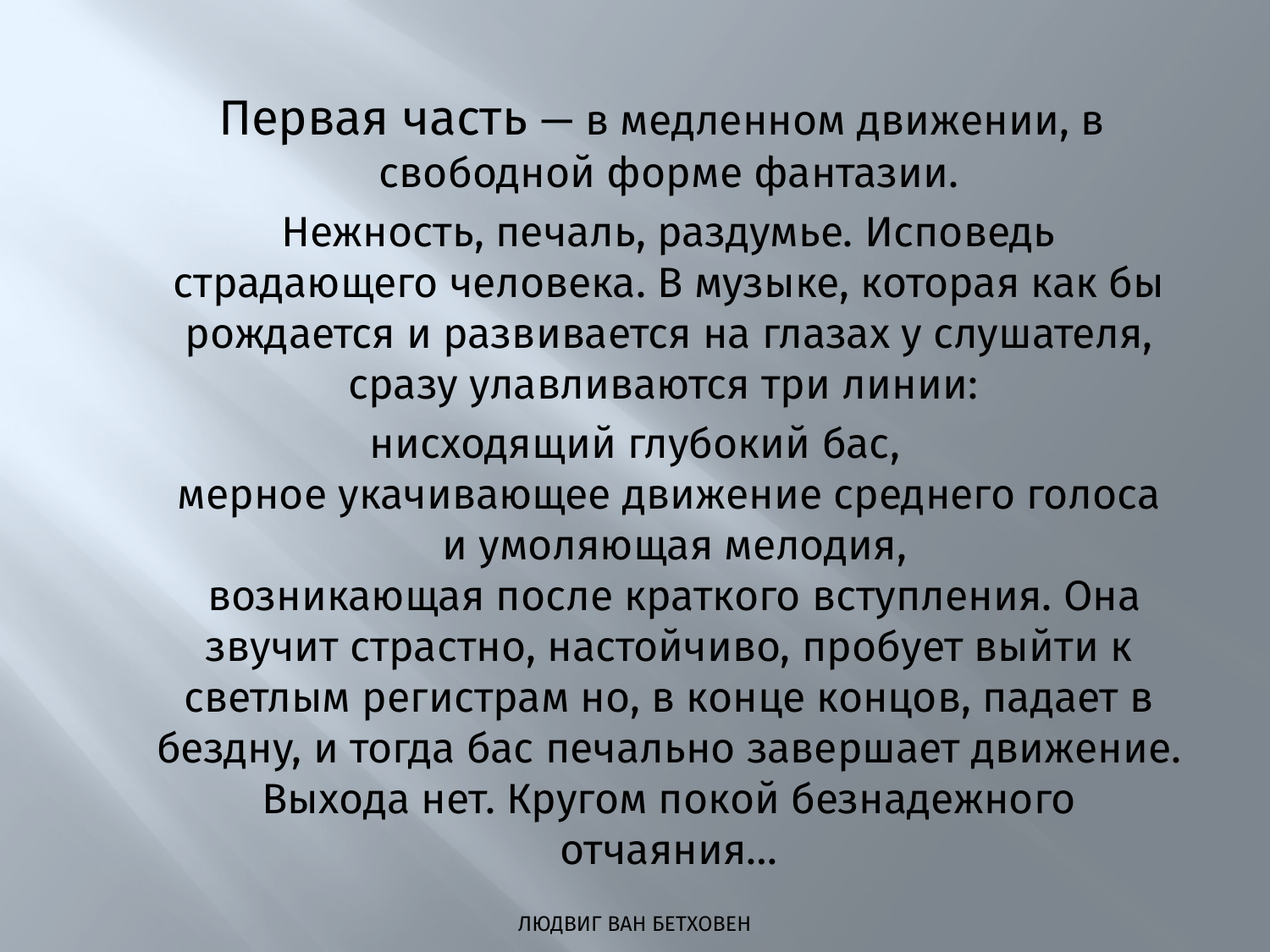

Первая часть — в медленном движении, в свободной форме фантазии.
     Нежность, печаль, раздумье. Исповедь страдающего человека. В музыке, которая как бы рождается и развивается на глазах у слушателя, сразу улавливаются три линии:
нисходящий глубокий бас,
мерное укачивающее движение среднего голоса
 и умоляющая мелодия,
 возникающая после краткого вступления. Она звучит страстно, настойчиво, пробует выйти к светлым регистрам но, в конце концов, падает в бездну, и тогда бас печально завершает движение. Выхода нет. Кругом покой безнадежного отчаяния…
ЛЮДВИГ ВАН БЕТХОВЕН